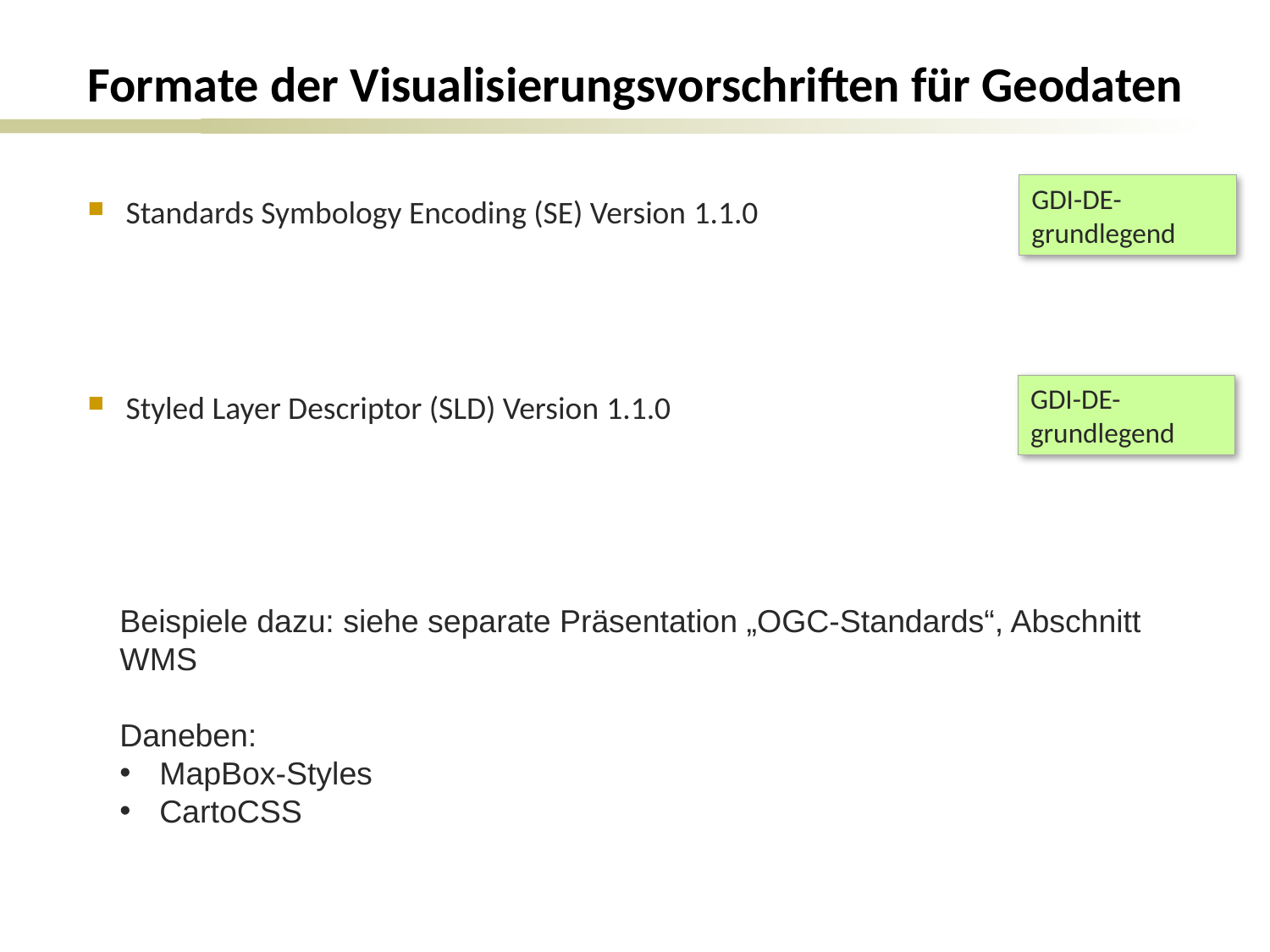

# Formate der Visualisierungsvorschriften für Geodaten
GDI-DE-grundlegend
Standards Symbology Encoding (SE) Version 1.1.0

Styled Layer Descriptor (SLD) Version 1.1.0
GDI-DE-grundlegend
Beispiele dazu: siehe separate Präsentation „OGC-Standards“, Abschnitt WMS

Daneben:
MapBox-Styles
CartoCSS